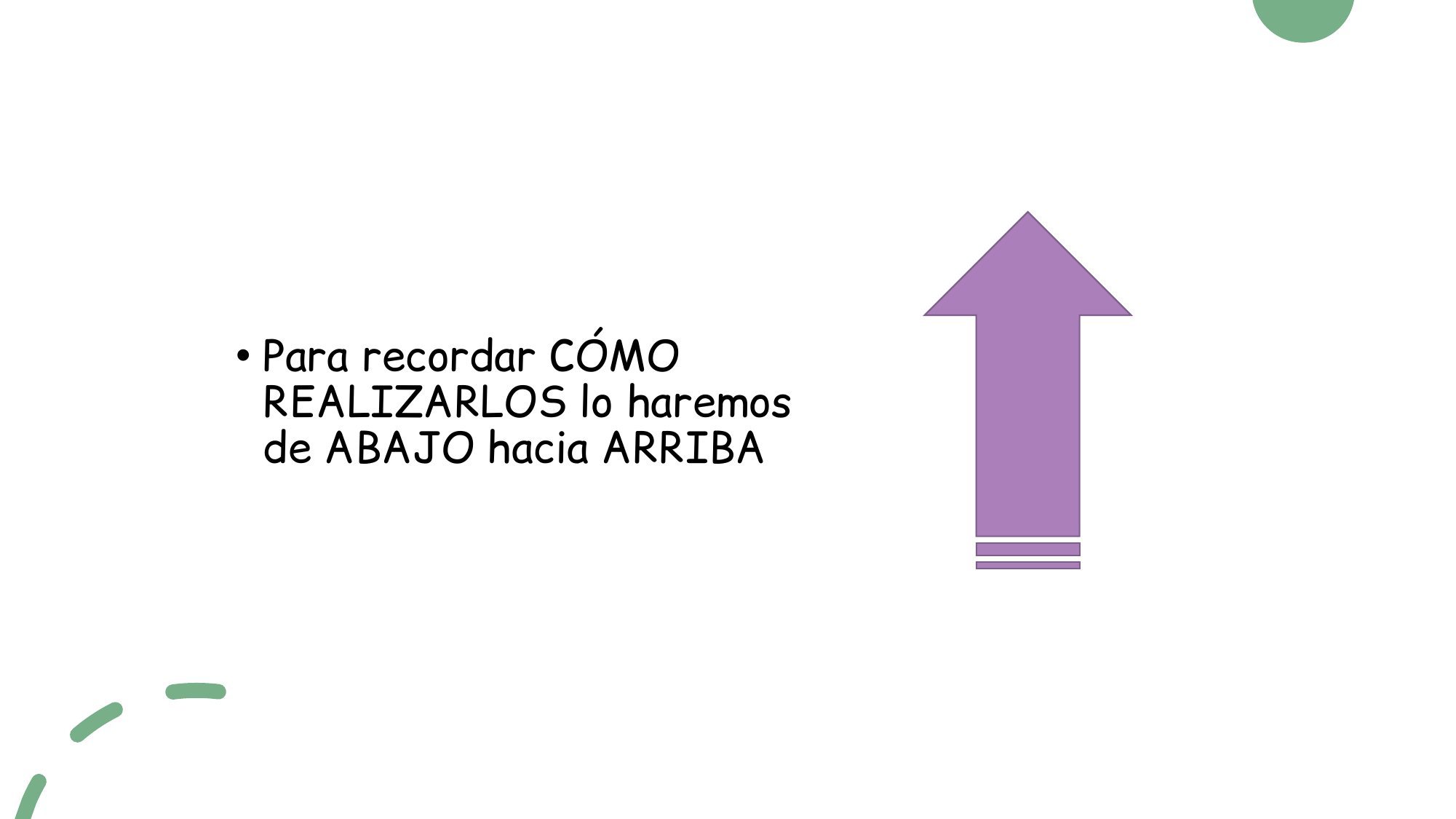

Para recordar CÓMO REALIZARLOS lo haremos de ABAJO hacia ARRIBA